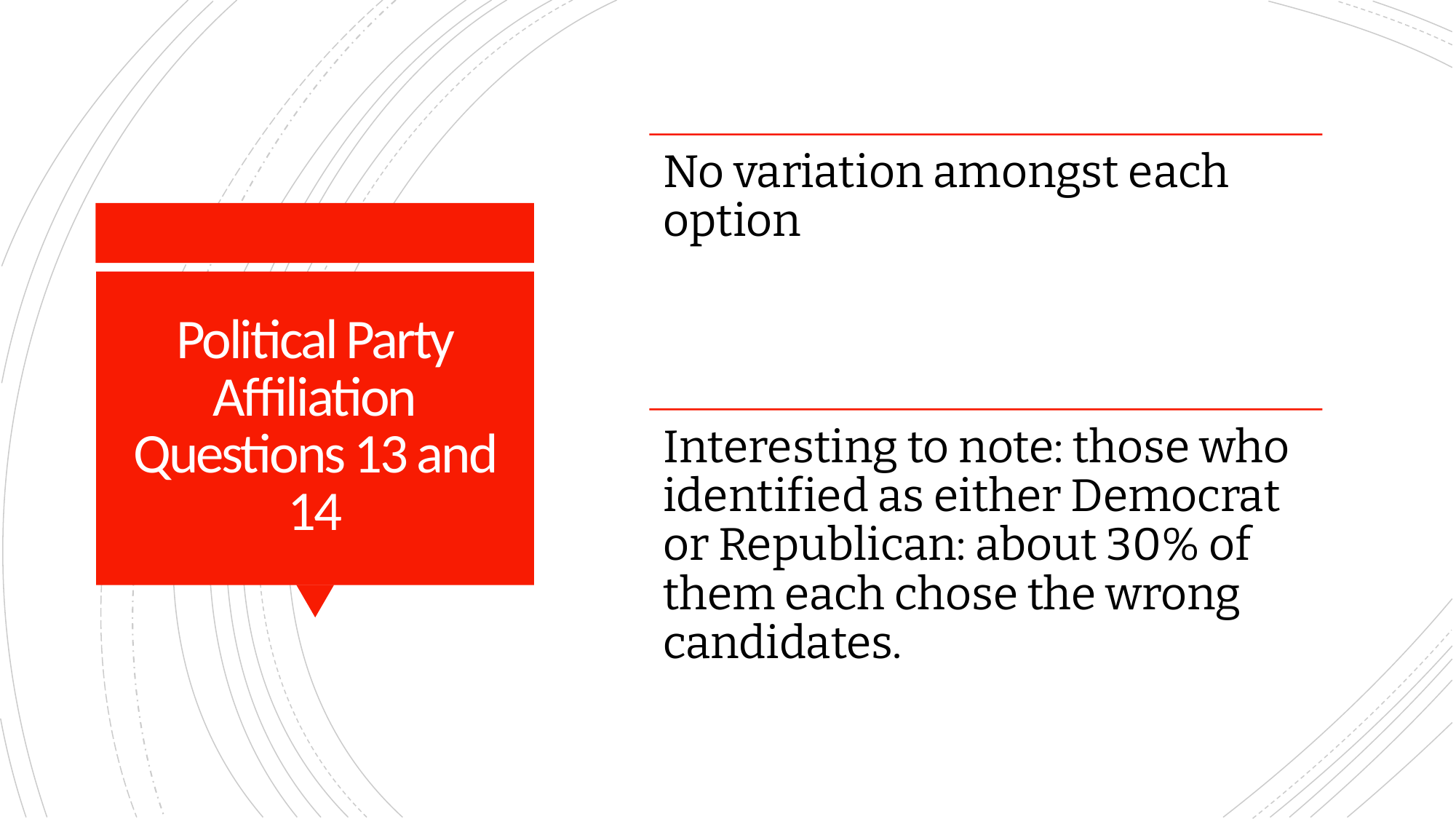

No variation amongst each option
Interesting to note: those who identified as either Democrat or Republican: about 30% of them each chose the wrong candidates.
# Political Party Affiliation Questions 13 and 14